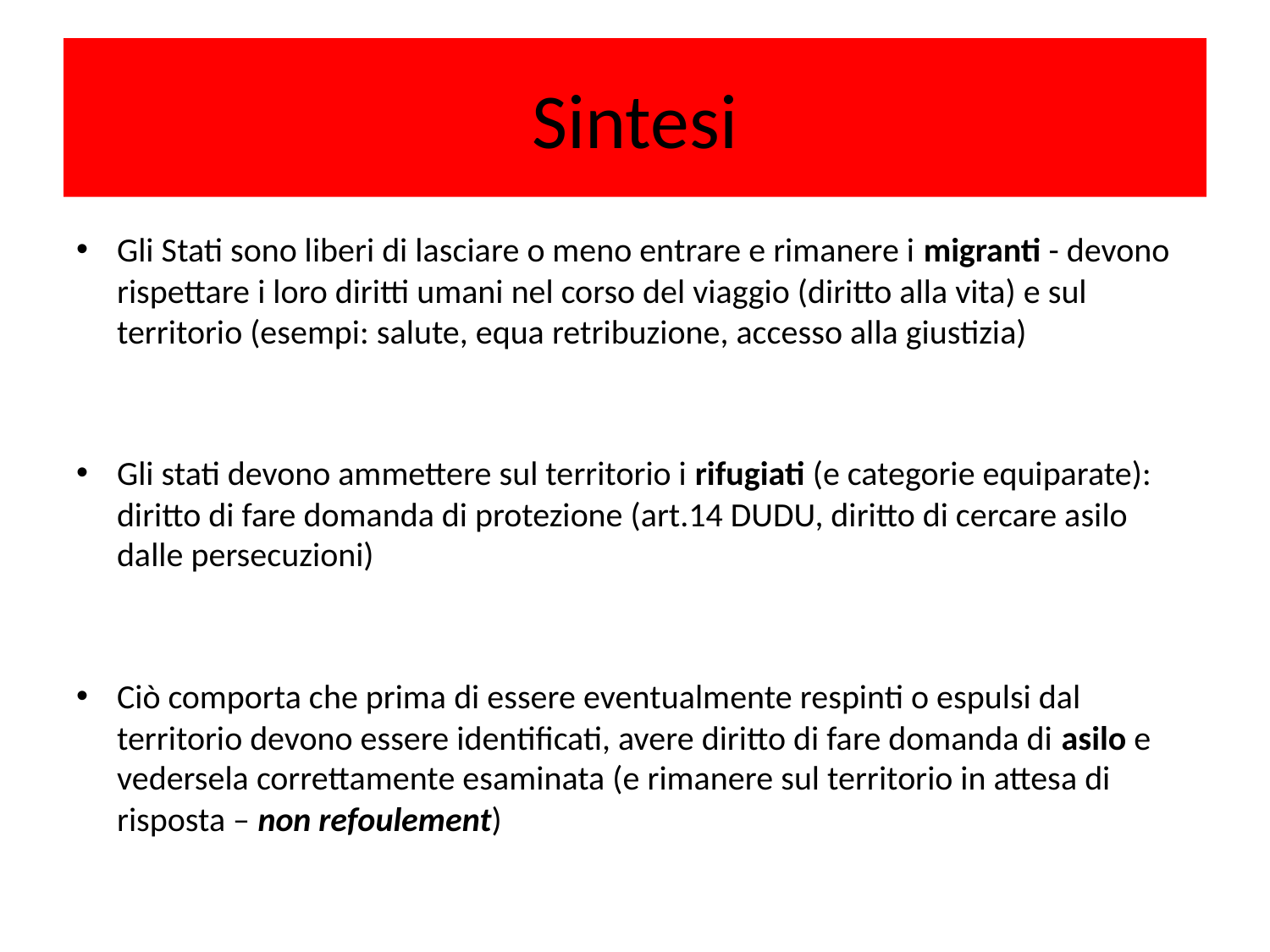

# Sintesi
Gli Stati sono liberi di lasciare o meno entrare e rimanere i migranti - devono rispettare i loro diritti umani nel corso del viaggio (diritto alla vita) e sul territorio (esempi: salute, equa retribuzione, accesso alla giustizia)

Gli stati devono ammettere sul territorio i rifugiati (e categorie equiparate): diritto di fare domanda di protezione (art.14 DUDU, diritto di cercare asilo dalle persecuzioni)

Ciò comporta che prima di essere eventualmente respinti o espulsi dal territorio devono essere identificati, avere diritto di fare domanda di asilo e vedersela correttamente esaminata (e rimanere sul territorio in attesa di risposta – non refoulement)